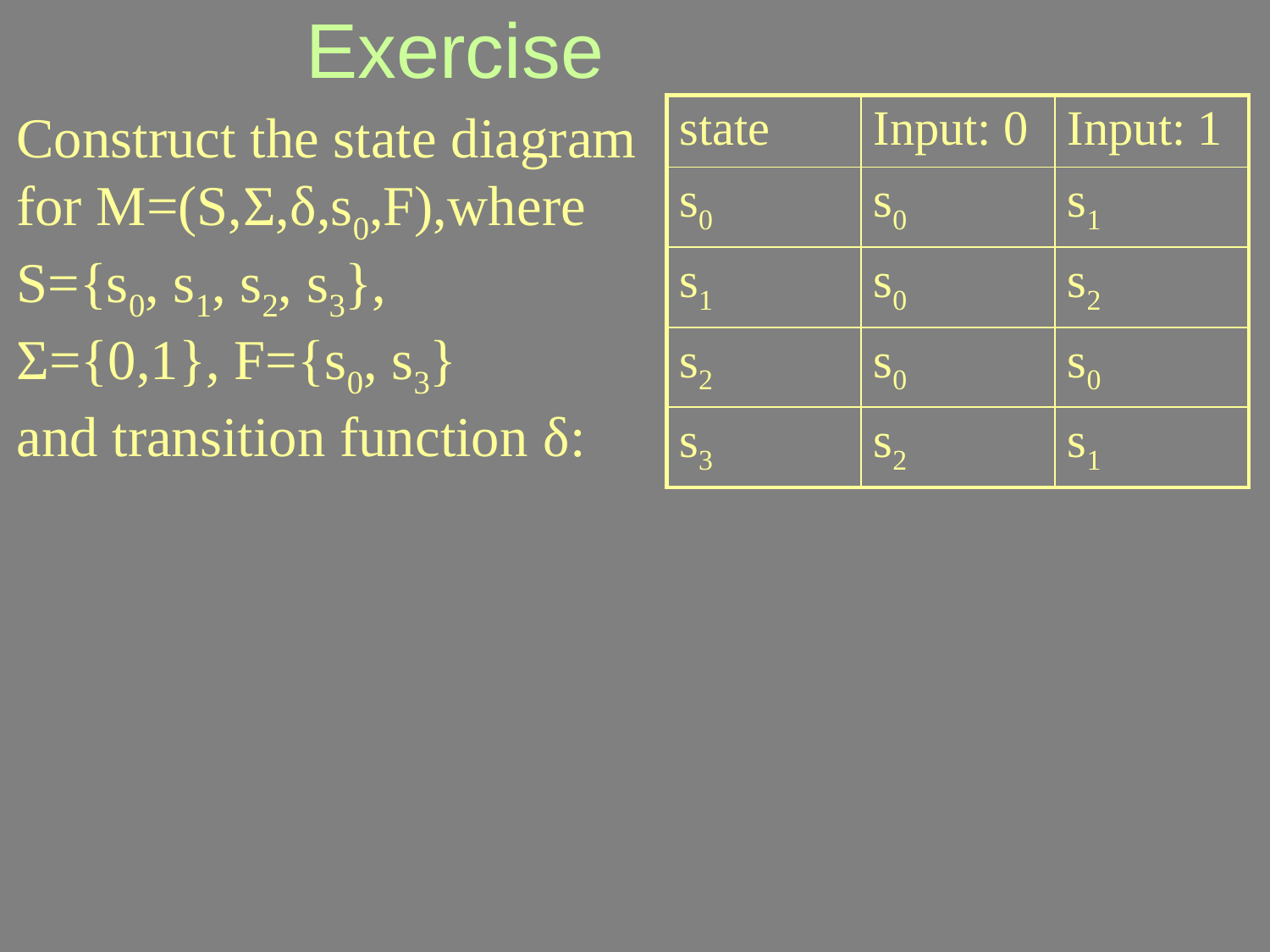

# Exercise
Construct the state diagram
for M=(S,Σ,δ,s0,F),where
S={s0, s1, s2, s3},
Σ={0,1}, F={s0, s3}
and transition function δ:
| state | Input: 0 | Input: 1 |
| --- | --- | --- |
| s0 | s0 | s1 |
| s1 | s0 | s2 |
| s2 | s0 | s0 |
| s3 | s2 | s1 |